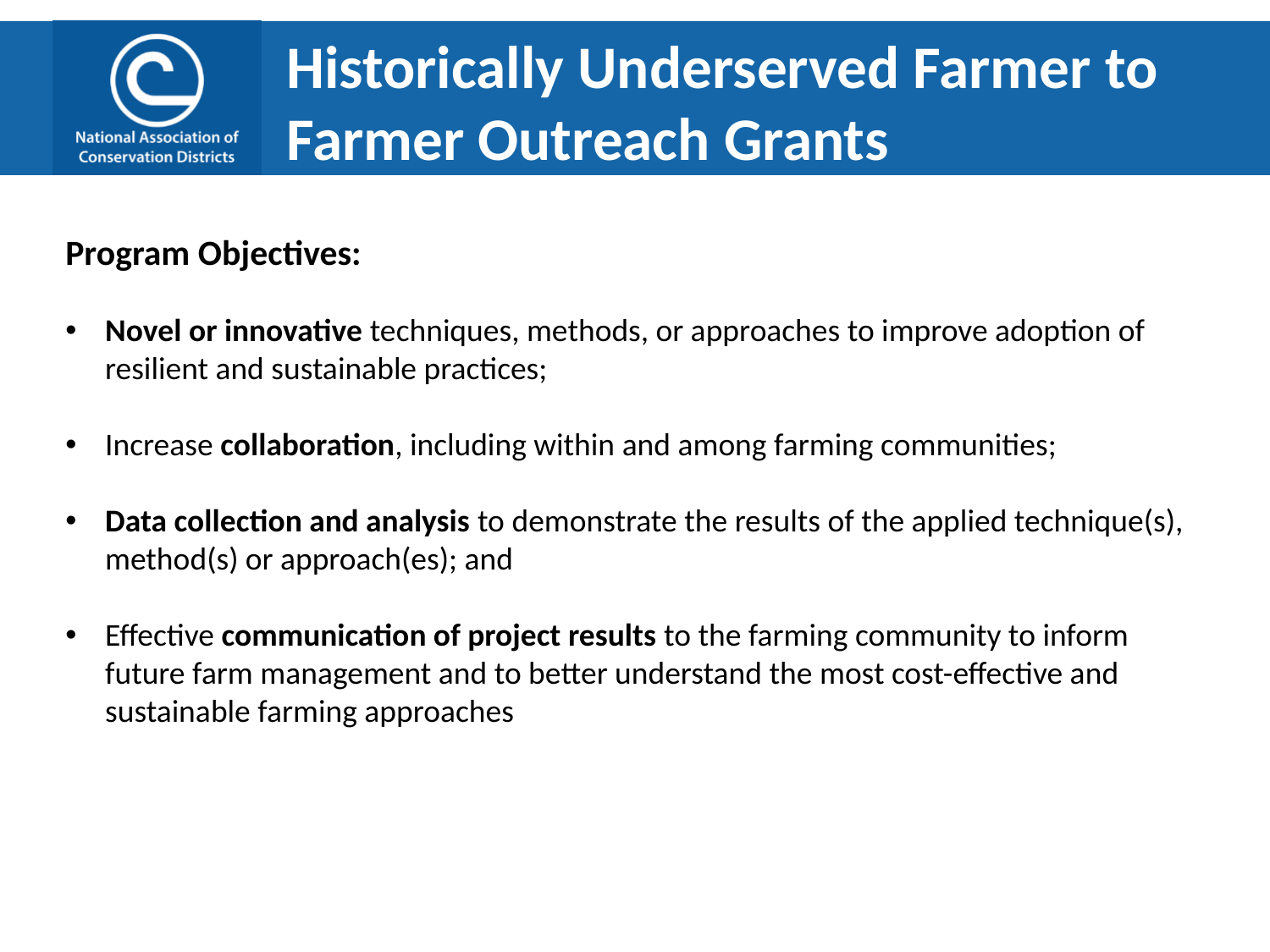

Historically Underserved Farmer to Farmer Outreach Grants
Program Objectives:

Novel or innovative techniques, methods, or approaches to improve adoption of resilient and sustainable practices;

Increase collaboration, including within and among farming communities;

Data collection and analysis to demonstrate the results of the applied technique(s), method(s) or approach(es); and

Effective communication of project results to the farming community to inform future farm management and to better understand the most cost-effective and sustainable farming approaches